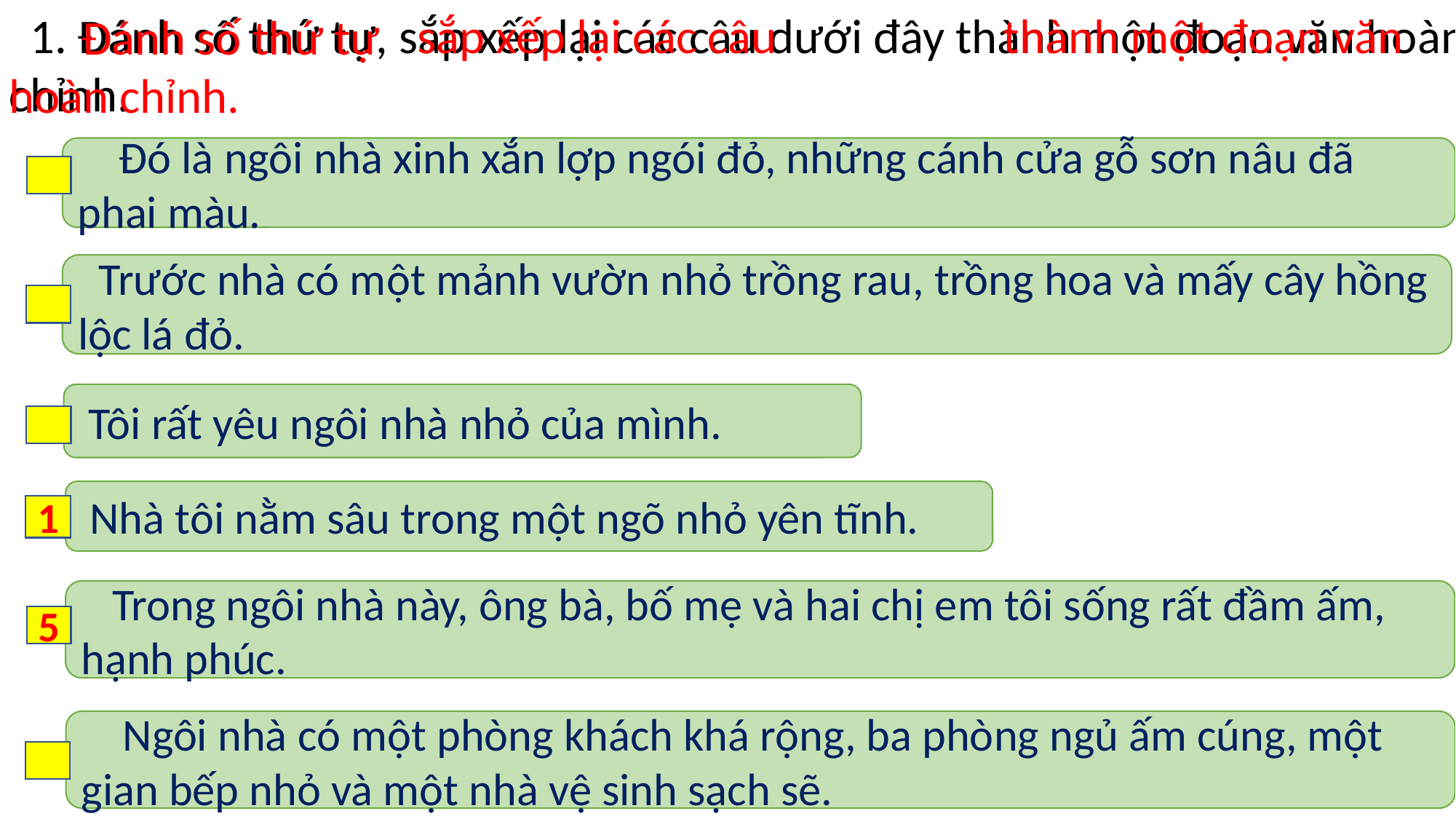

1. Đánh số thứ tự, sắp xếp lại các câu dưới đây thành một đoạn văn hoàn chỉnh.
sắp xếp lại các câu
thành một đoạn văn
Đánh số thứ tự
hoàn chỉnh.
    Đó là ngôi nhà xinh xắn lợp ngói đỏ, những cánh cửa gỗ sơn nâu đã  phai màu.

  Trước nhà có một mảnh vườn nhỏ trồng rau, trồng hoa và mấy cây hồng lộc lá đỏ.

 Tôi rất yêu ngôi nhà nhỏ của mình.

 Nhà tôi nằm sâu trong một ngõ nhỏ yên tĩnh.
1
   Trong ngôi nhà này, ông bà, bố mẹ và hai chị em tôi sống rất đầm ấm, hạnh phúc.
5
    Ngôi nhà có một phòng khách khá rộng, ba phòng ngủ ấm cúng, một gian bếp nhỏ và một nhà vệ sinh sạch sẽ.